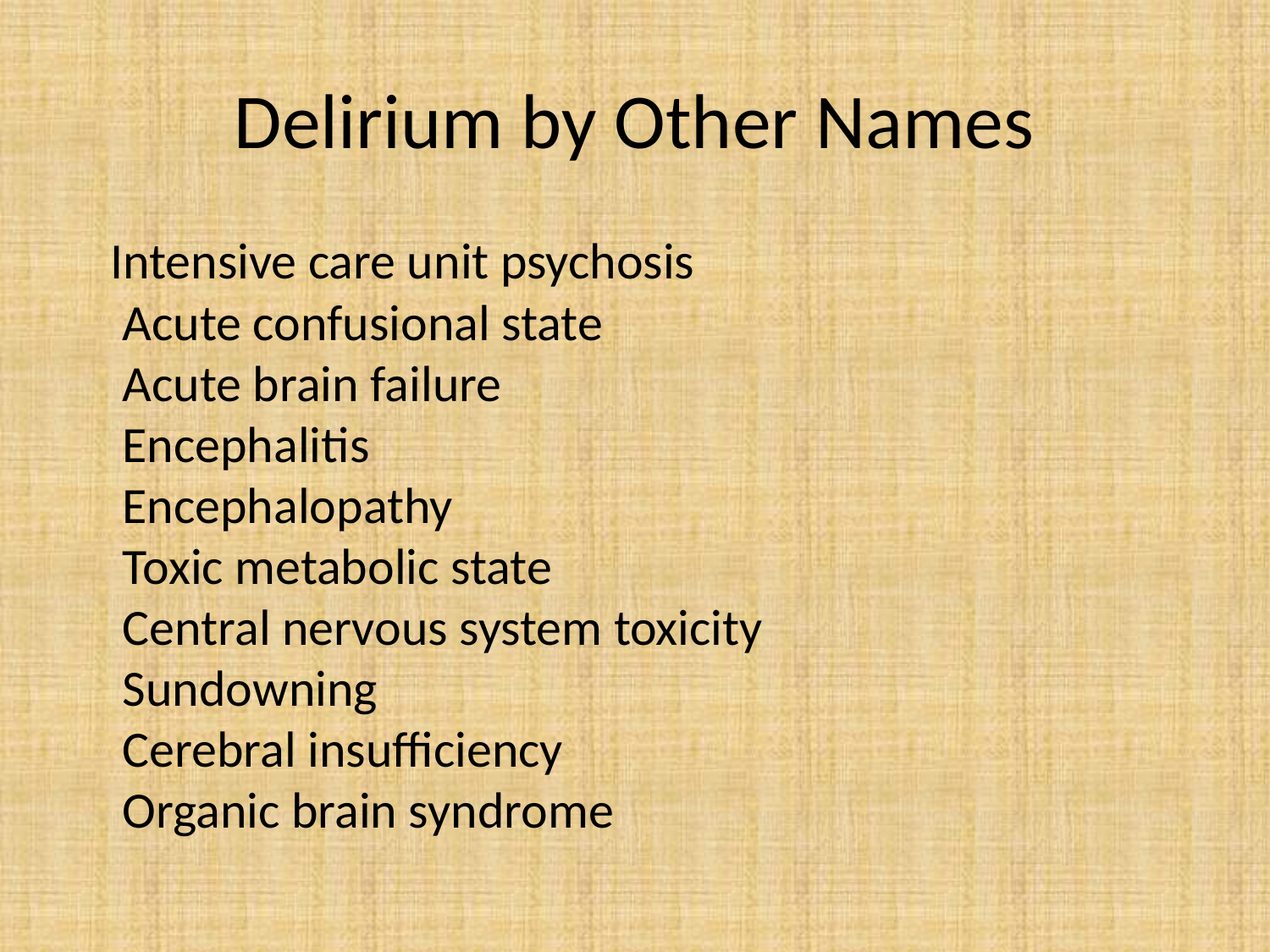

# Delirium by Other Names
   Intensive care unit psychosis
Acute confusional state
Acute brain failure
Encephalitis
Encephalopathy
Toxic metabolic state
Central nervous system toxicity
Sundowning
Cerebral insufficiency
Organic brain syndrome